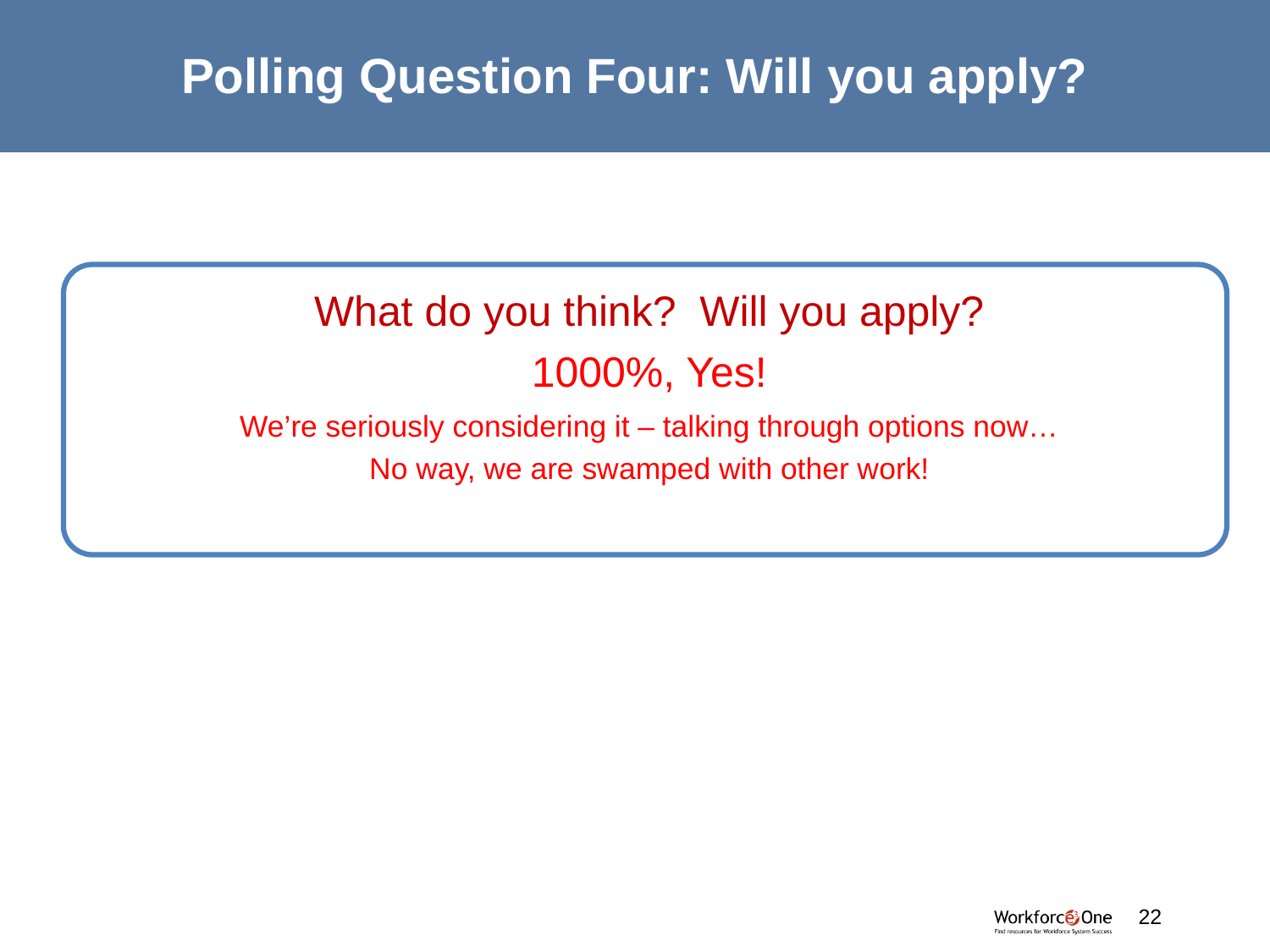

# Polling Question Four: Will you apply?
What do you think?  Will you apply?
1000%, Yes!
We’re seriously considering it – talking through options now…
No way, we are swamped with other work!

#
22